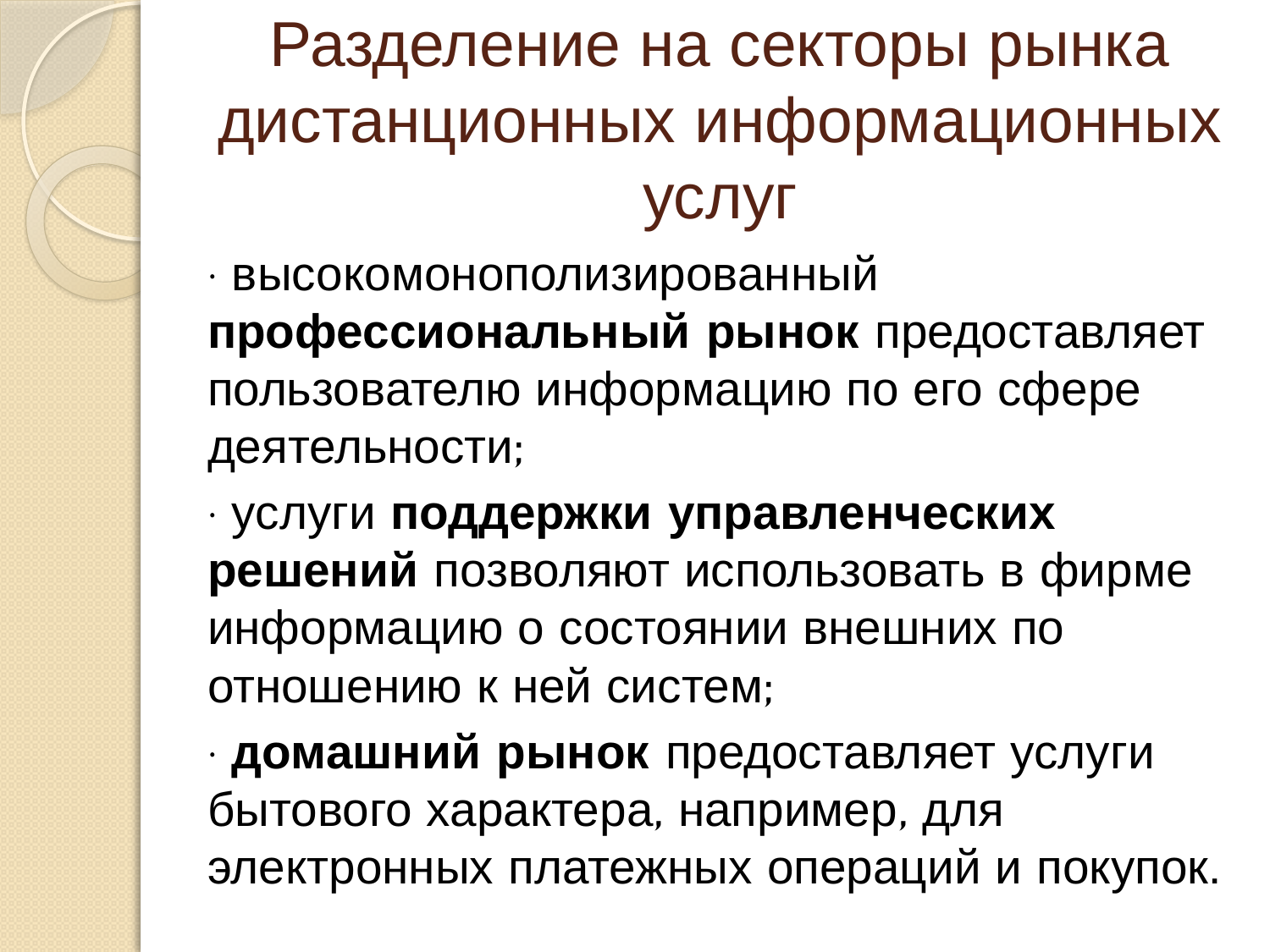

# Разделение на секторы рынка дистанционных информационных услуг
· высокомонополизированный профессиональный рынок предоставляет пользователю информацию по его сфере деятельности;
· услуги поддержки управленческих решений позволяют использовать в фирме информацию о состоянии внешних по отношению к ней систем;
· домашний рынок предоставляет услуги бытового характера, например, для электронных платежных операций и покупок.